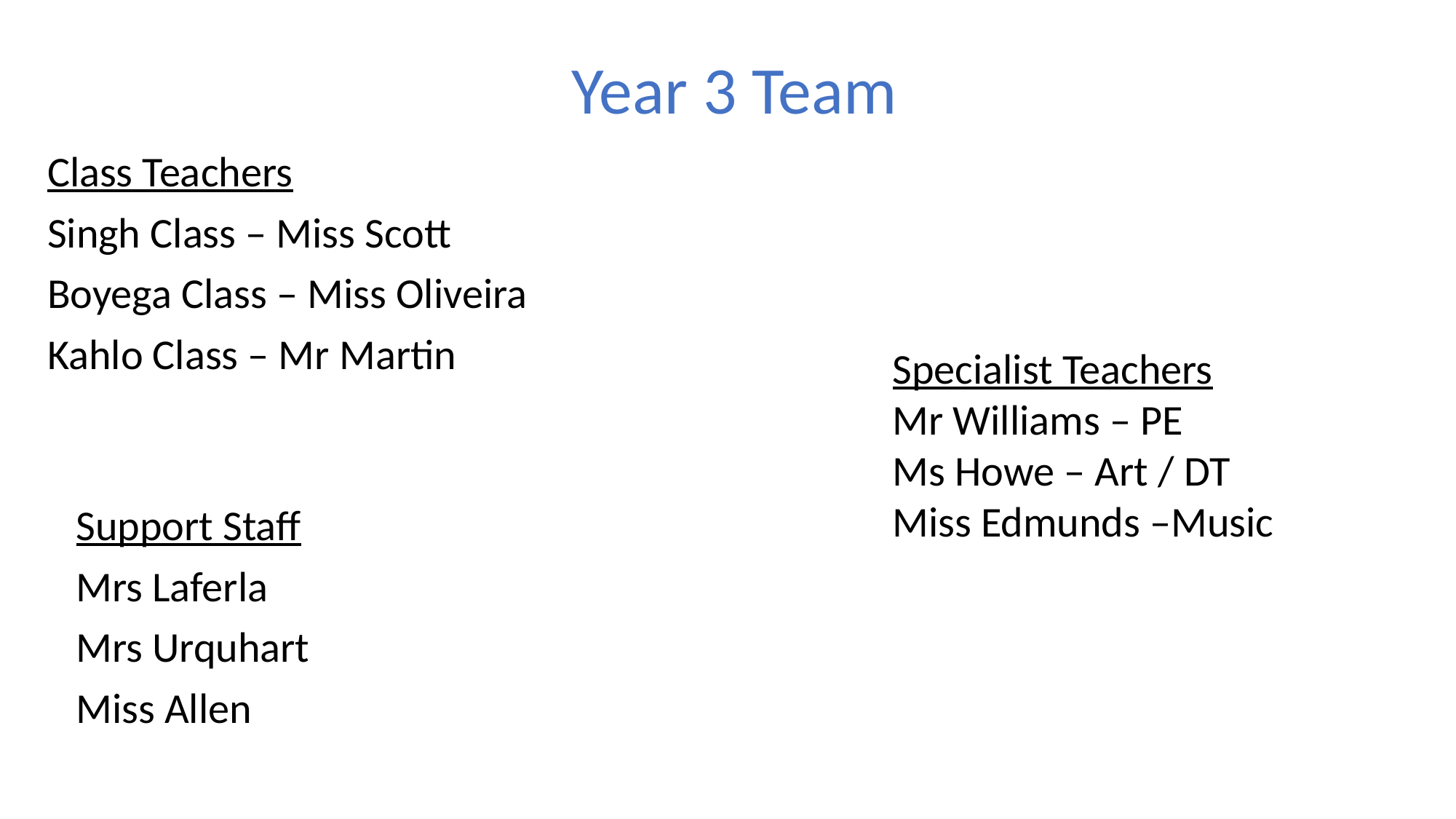

# Year 3 Team
Class Teachers
Singh Class – Miss Scott
Boyega Class – Miss Oliveira
Kahlo Class – Mr Martin

Specialist Teachers
Mr Williams – PE
Ms Howe – Art / DT
Miss Edmunds –Music
Support Staff
Mrs Laferla
Mrs Urquhart
Miss Allen